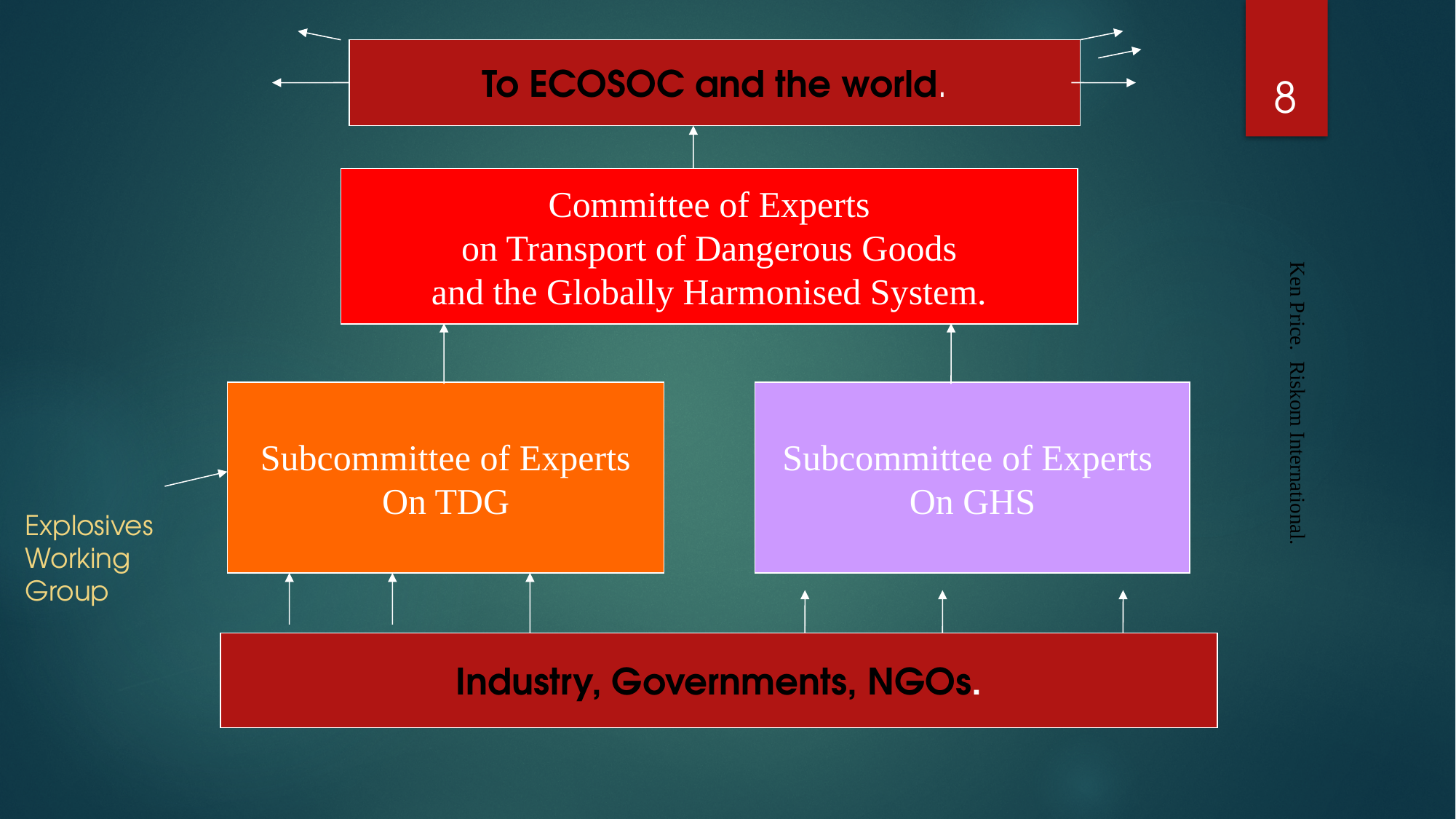

8
To ECOSOC and the world.

Committee of Experts
 on Transport of Dangerous Goods
and the Globally Harmonised System.

Subcommittee of Experts
On GHS
Subcommittee of Experts
On TDG
Ken Price.  Riskom International.

Explosives Working Group

Industry, Governments, NGOs.